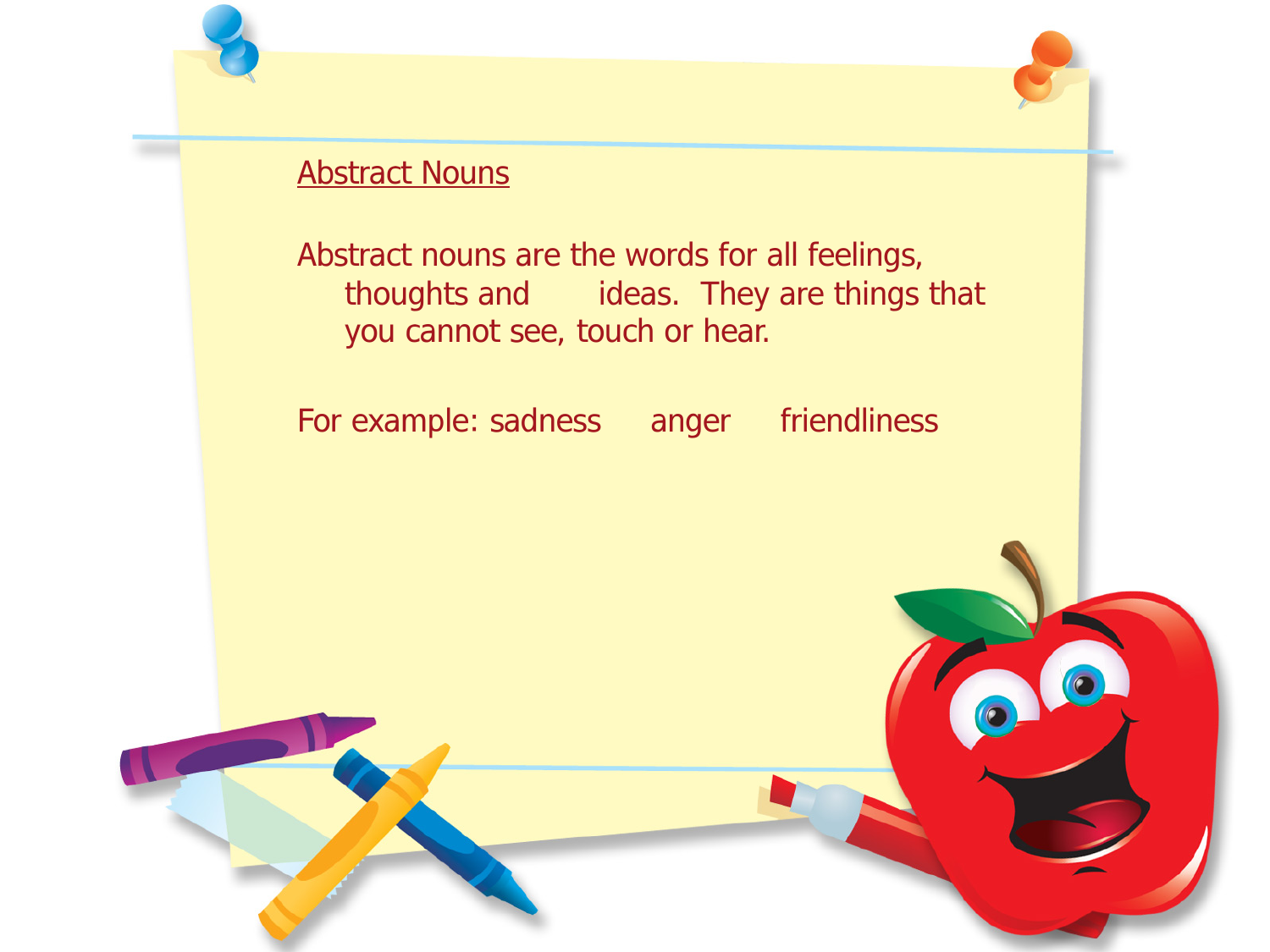

Abstract Nouns
Abstract nouns are the words for all feelings, thoughts and 	ideas.  They are things that you cannot see, touch or hear.

For example: sadness     anger     friendliness